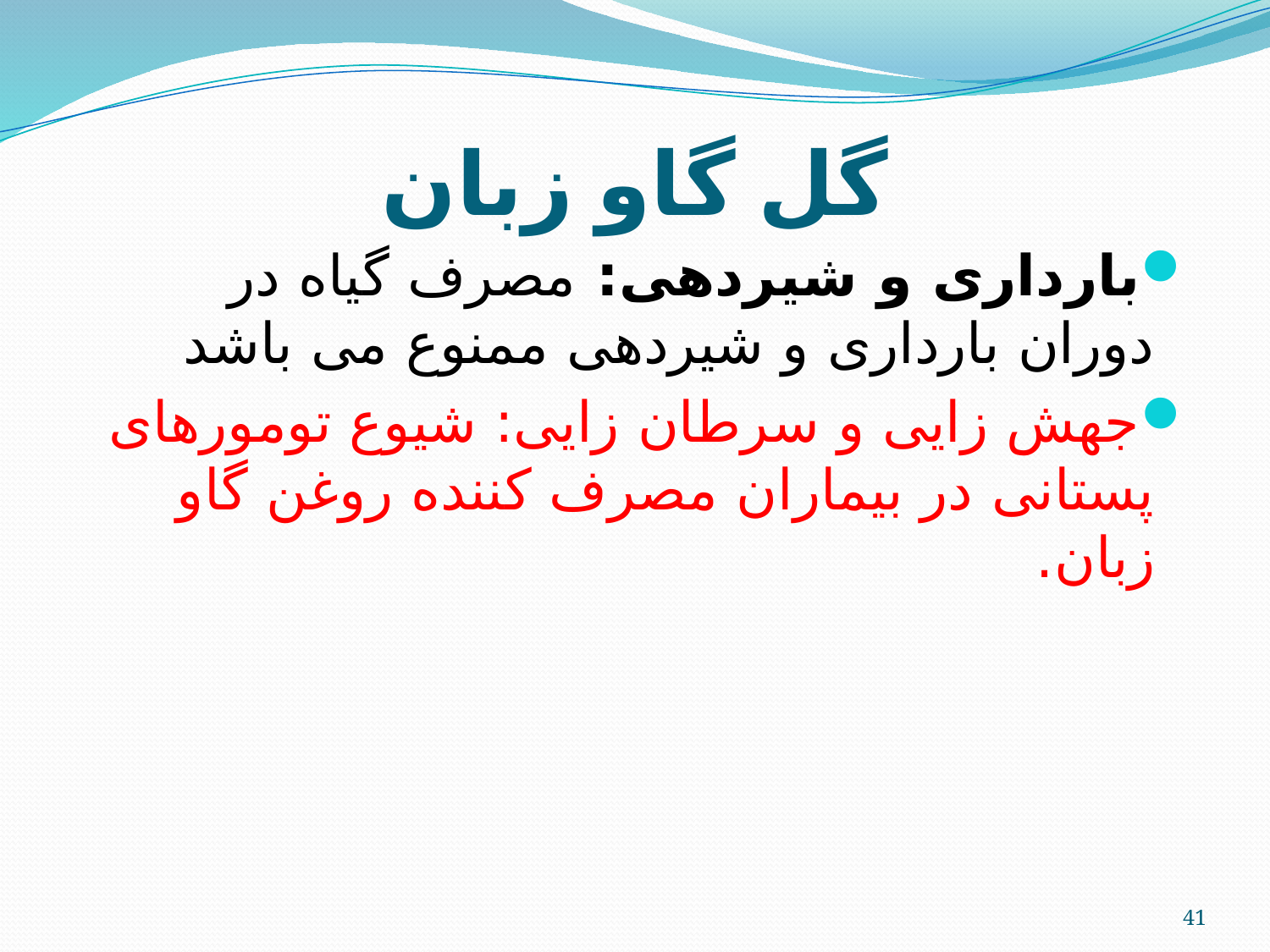

# گل گاو زبان
بارداری و شیردهی: مصرف گیاه در دوران بارداری و شیردهی ممنوع می باشد
جهش زایی و سرطان زایی: شیوع تومورهای پستانی در بیماران مصرف کننده روغن گاو زبان.
41